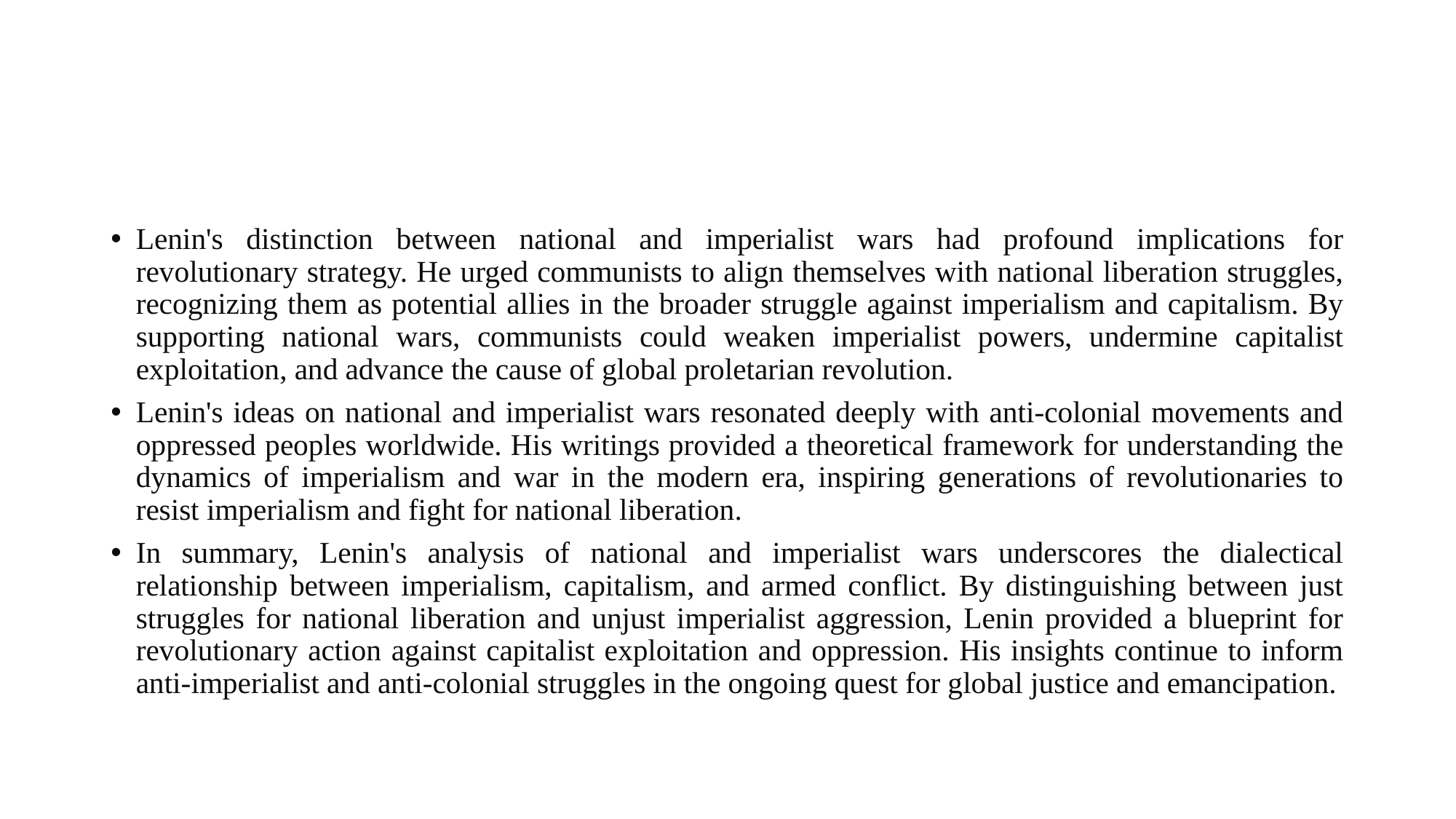

#
Lenin's distinction between national and imperialist wars had profound implications for revolutionary strategy. He urged communists to align themselves with national liberation struggles, recognizing them as potential allies in the broader struggle against imperialism and capitalism. By supporting national wars, communists could weaken imperialist powers, undermine capitalist exploitation, and advance the cause of global proletarian revolution.
Lenin's ideas on national and imperialist wars resonated deeply with anti-colonial movements and oppressed peoples worldwide. His writings provided a theoretical framework for understanding the dynamics of imperialism and war in the modern era, inspiring generations of revolutionaries to resist imperialism and fight for national liberation.
In summary, Lenin's analysis of national and imperialist wars underscores the dialectical relationship between imperialism, capitalism, and armed conflict. By distinguishing between just struggles for national liberation and unjust imperialist aggression, Lenin provided a blueprint for revolutionary action against capitalist exploitation and oppression. His insights continue to inform anti-imperialist and anti-colonial struggles in the ongoing quest for global justice and emancipation.